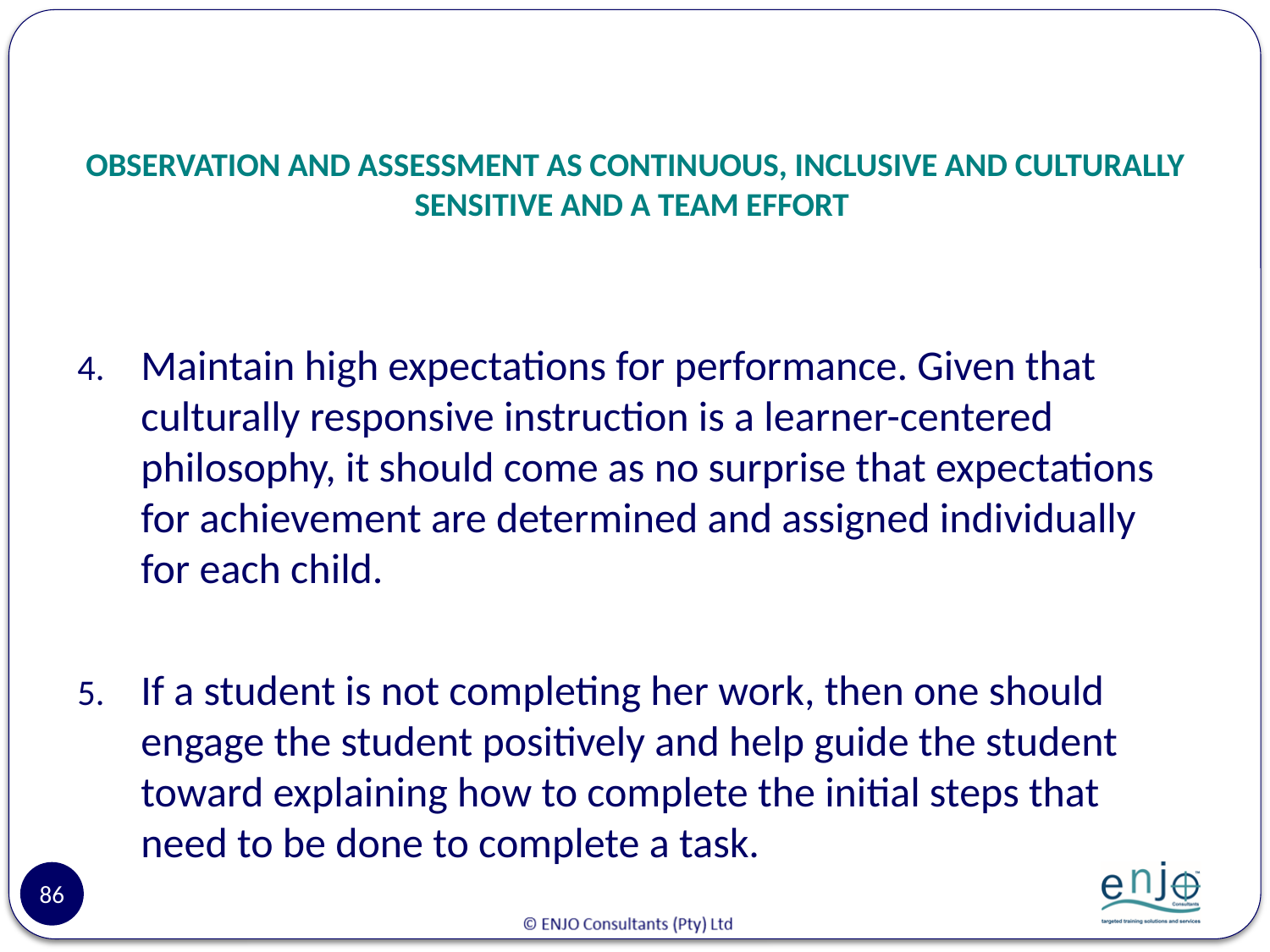

# OBSERVATION AND ASSESSMENT AS CONTINUOUS, INCLUSIVE AND CULTURALLY SENSITIVE AND A TEAM EFFORT
Maintain high expectations for performance. Given that culturally responsive instruction is a learner-centered philosophy, it should come as no surprise that expectations for achievement are determined and assigned individually for each child.

If a student is not completing her work, then one should engage the student positively and help guide the student toward explaining how to complete the initial steps that need to be done to complete a task.

86